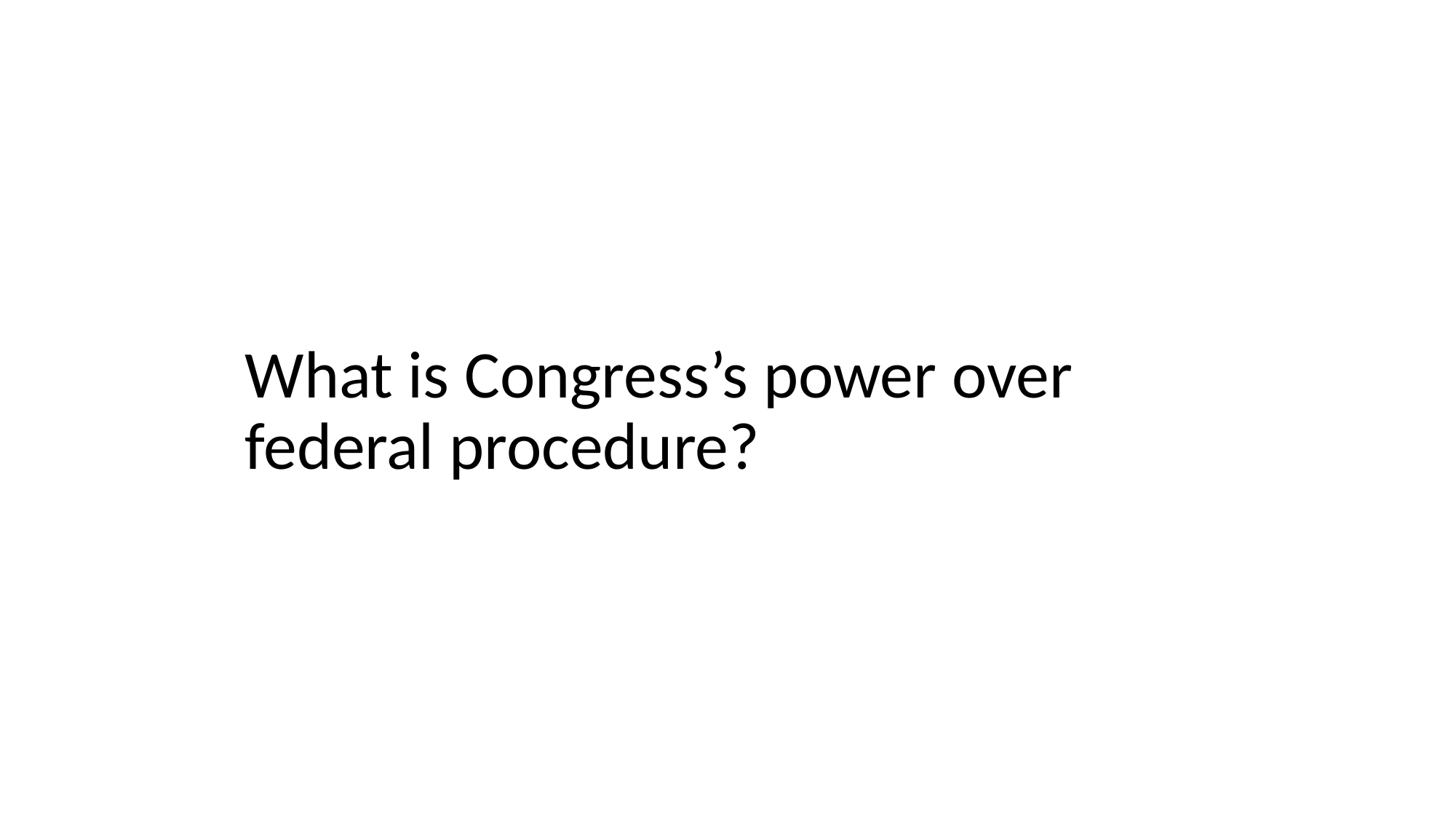

# What is Congress’s power over federal procedure?